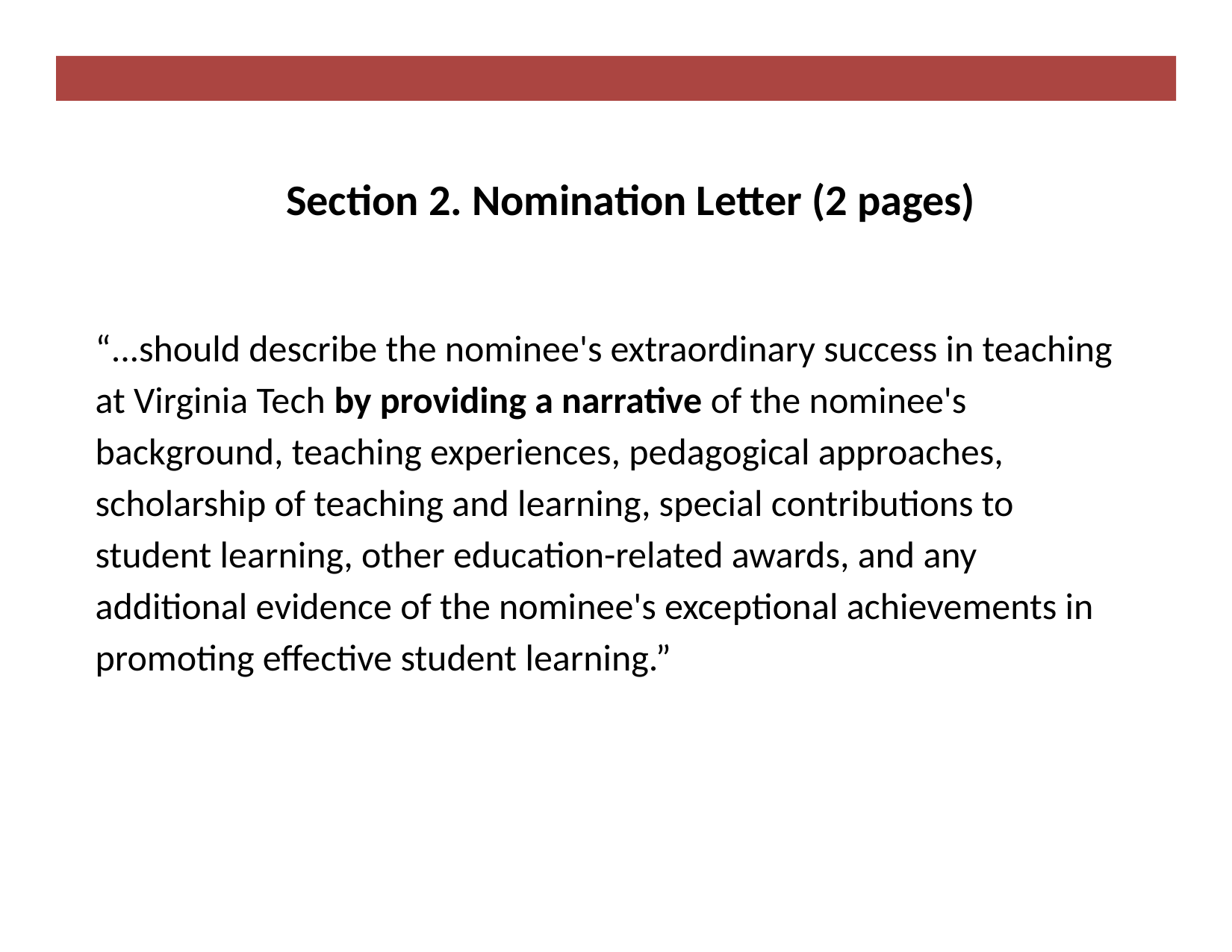

Section 2. Nomination Letter (2 pages)
“...should describe the nominee's extraordinary success in teaching at Virginia Tech by providing a narrative of the nominee's background, teaching experiences, pedagogical approaches, scholarship of teaching and learning, special contributions to student learning, other education-related awards, and any additional evidence of the nominee's exceptional achievements in promoting effective student learning.”